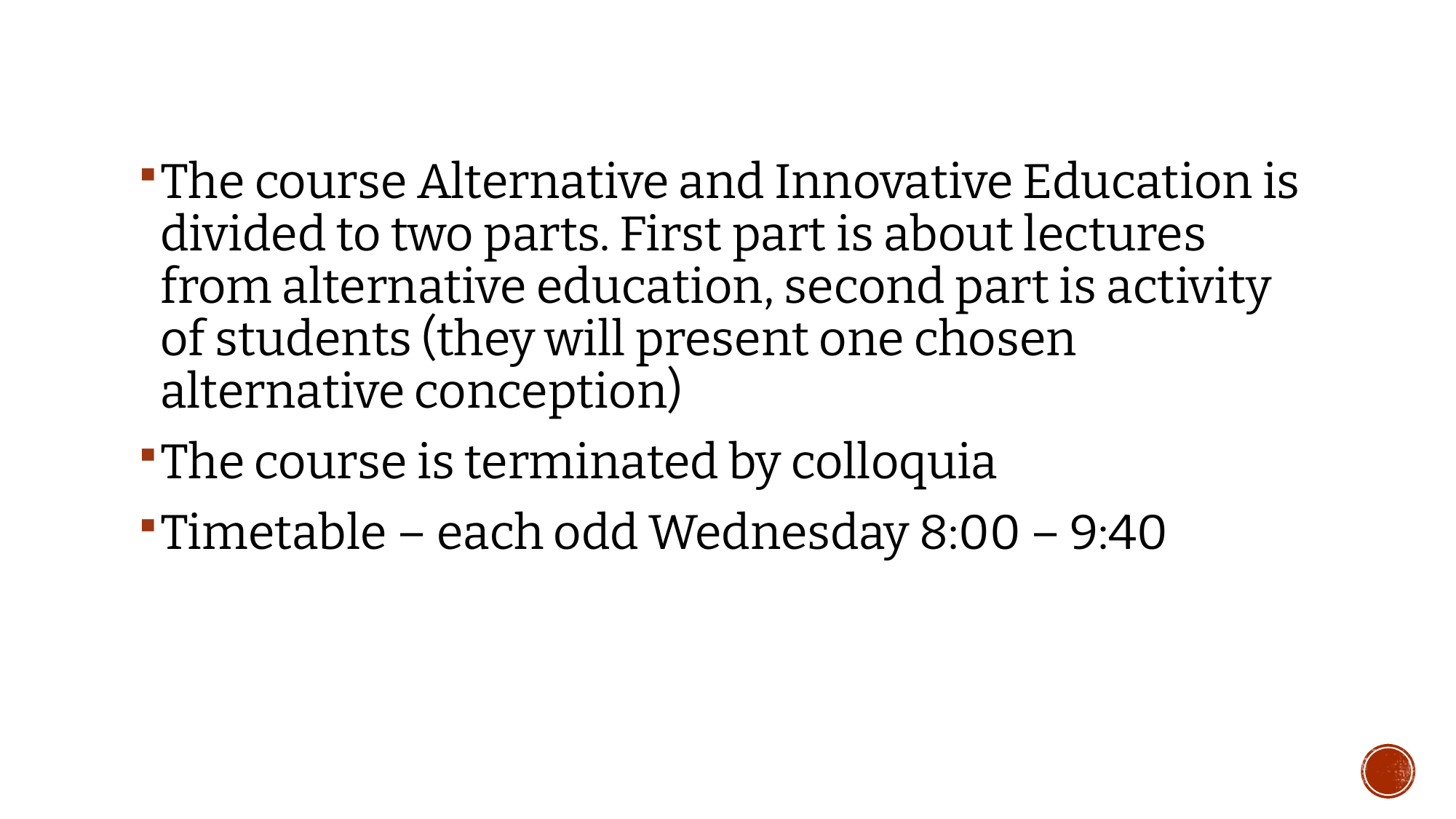

The course Alternative and Innovative Education is divided to two parts. First part is about lectures from alternative education, second part is activity of students (they will present one chosen alternative conception)
The course is terminated by colloquia
Timetable – each odd Wednesday 8:00 – 9:40